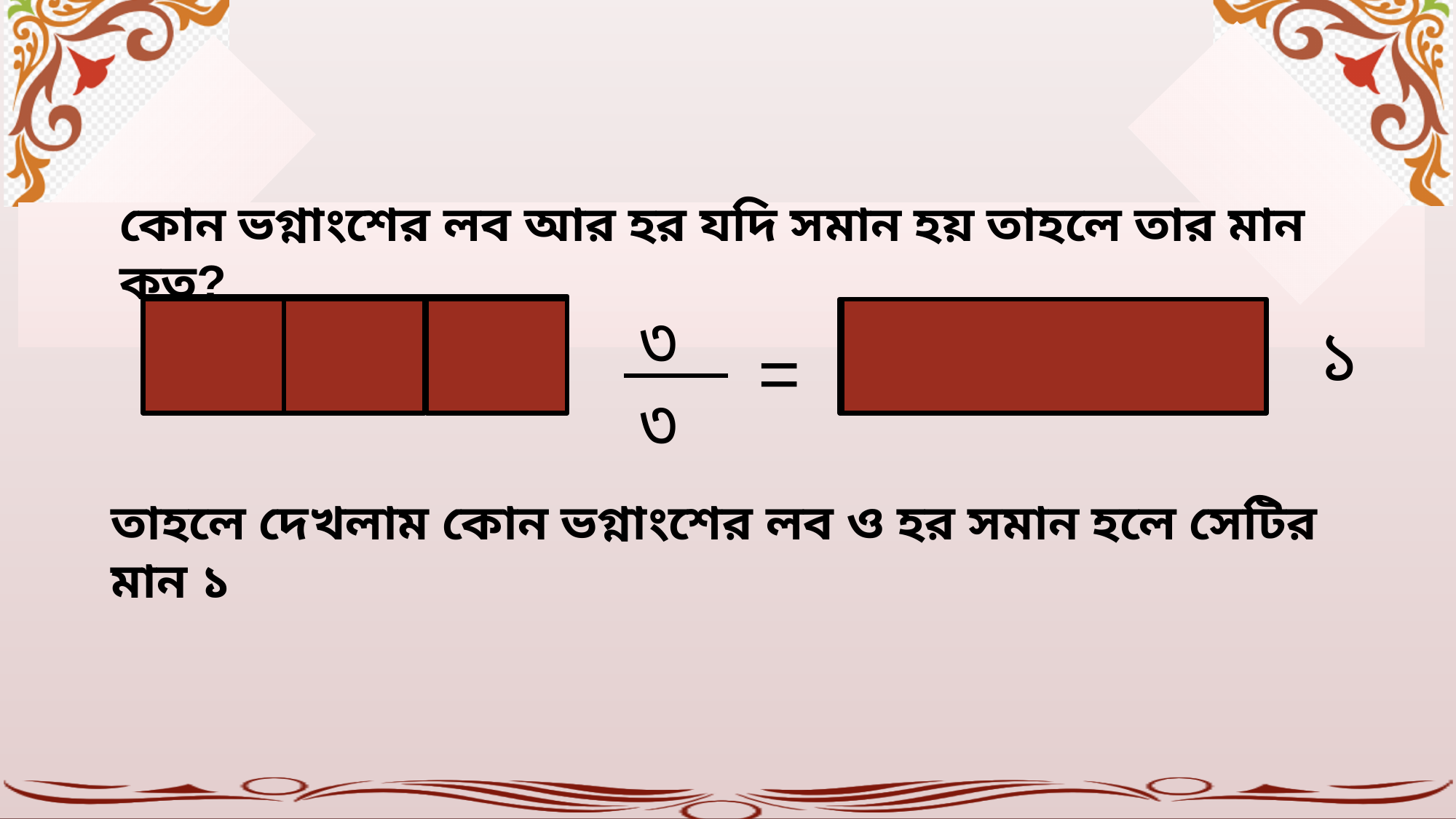

কোন ভগ্নাংশের লব আর হর যদি সমান হয় তাহলে তার মান কত?
৩
৩

১
=
তাহলে দেখলাম কোন ভগ্নাংশের লব ও হর সমান হলে সেটির মান ১